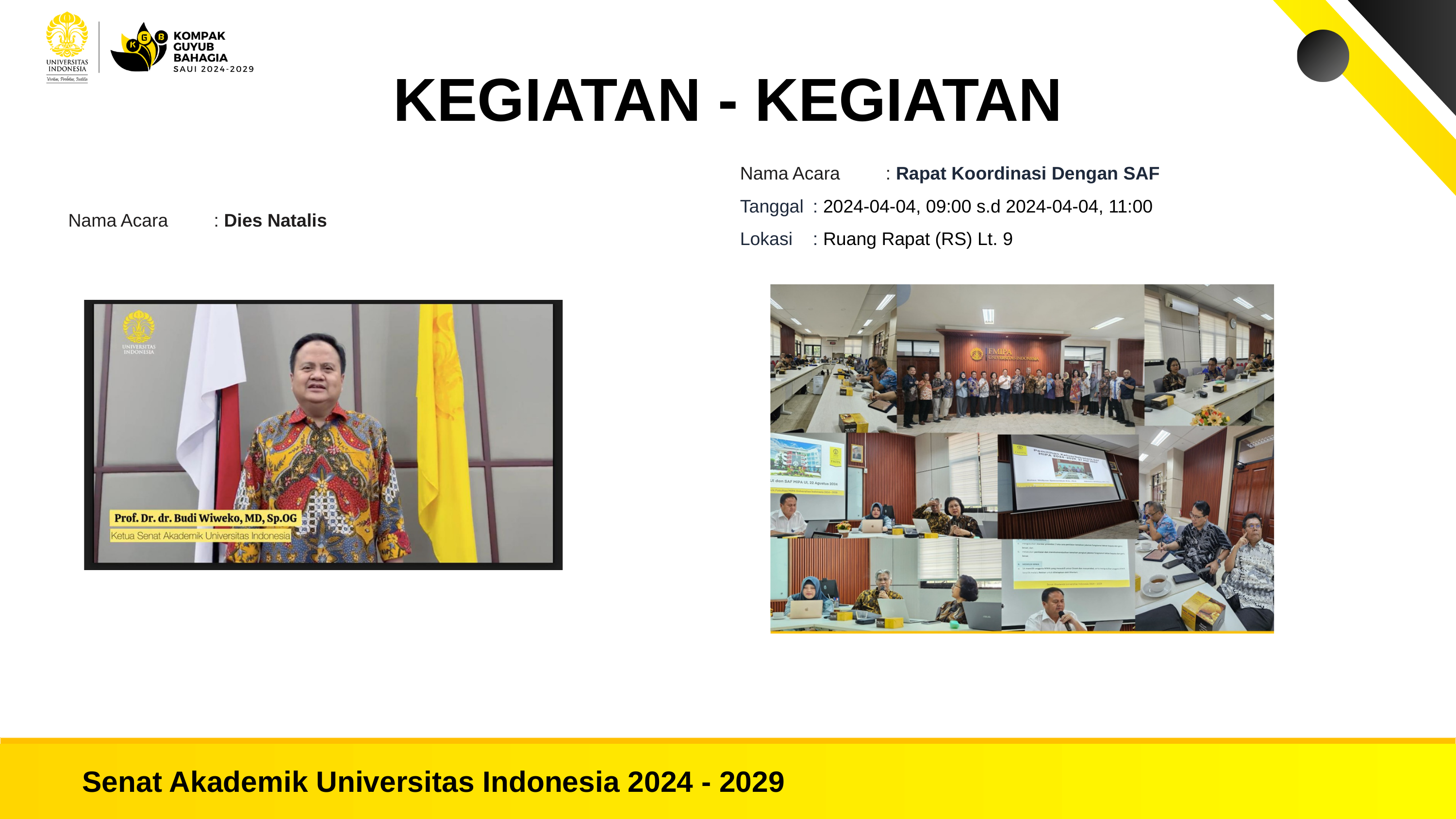

KEGIATAN - KEGIATAN

Nama Acara	: Rapat Koordinasi Dengan SAF
Tanggal 	: 2024-04-04, 09:00 s.d 2024-04-04, 11:00
Lokasi 	: Ruang Rapat (RS) Lt. 9

Nama Acara	: Dies Natalis

                           Senat Akademik Universitas Indonesia 2024 – 2029

Senat Akademik Universitas Indonesia 2024 - 2029